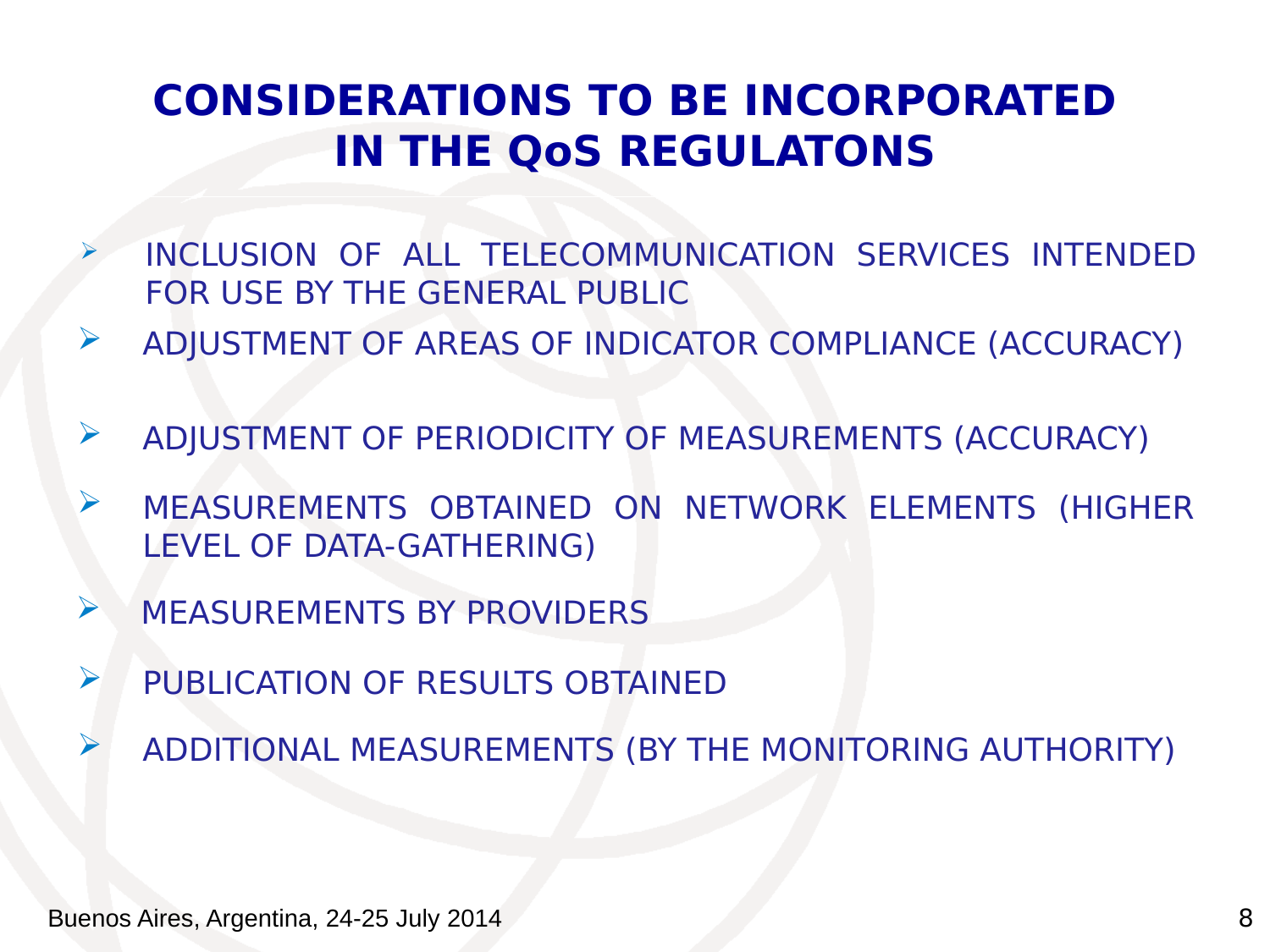

# CONSIDERATIONS TO BE INCORPORATED IN THE QoS REGULATONS
INCLUSION OF ALL TELECOMMUNICATION SERVICES INTENDED FOR USE BY THE GENERAL PUBLIC

ADJUSTMENT OF AREAS OF INDICATOR COMPLIANCE (ACCURACY)

ADJUSTMENT OF PERIODICITY OF MEASUREMENTS (ACCURACY)
MEASUREMENTS OBTAINED ON NETWORK ELEMENTS (HIGHER LEVEL OF DATA-GATHERING)
MEASUREMENTS BY PROVIDERS

PUBLICATION OF RESULTS OBTAINED

ADDITIONAL MEASUREMENTS (BY THE MONITORING AUTHORITY)

Buenos Aires, Argentina, 24-25 July 2014
8